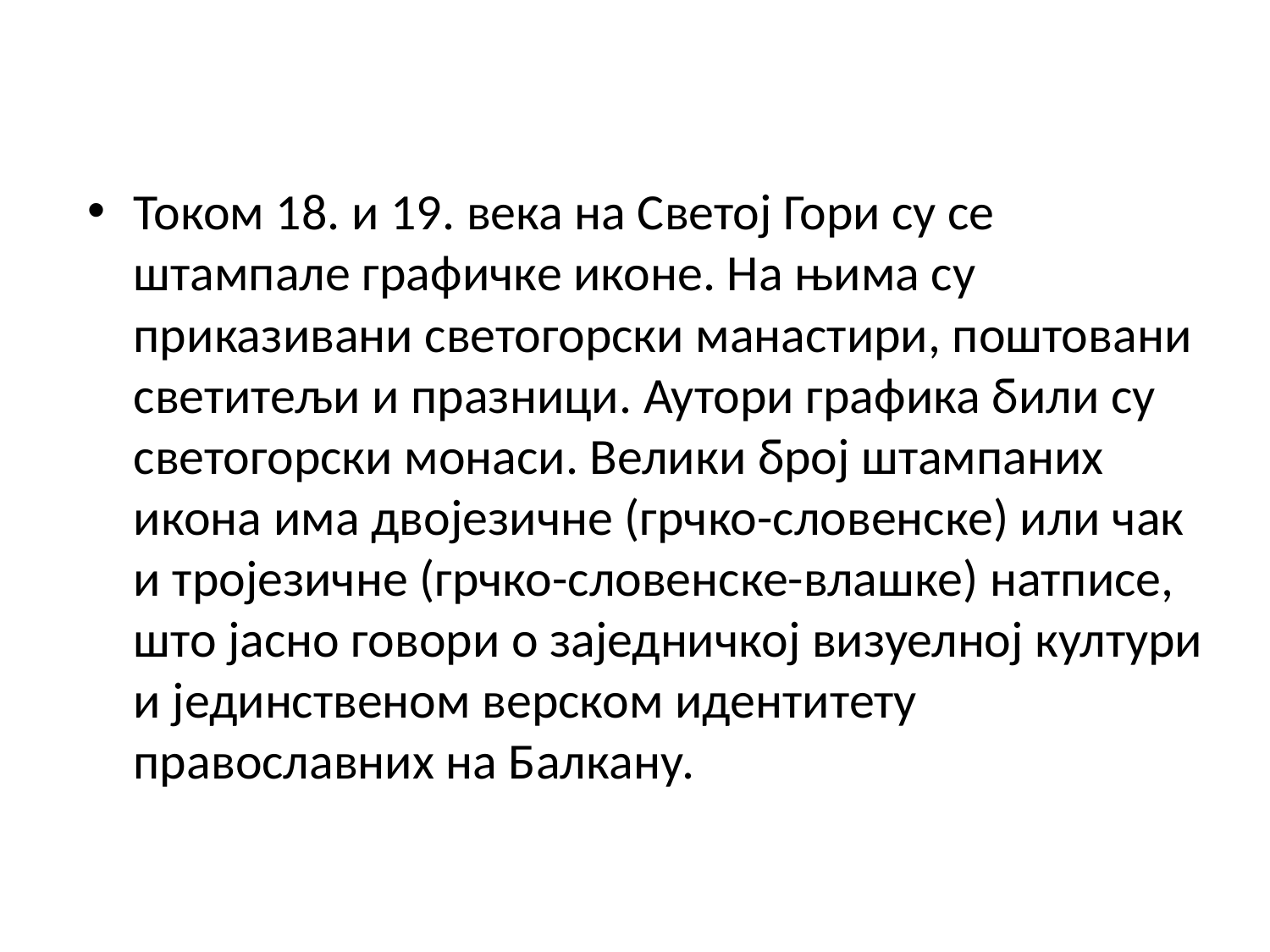

Током 18. и 19. века на Светој Гори су се штампале графичке иконе. На њима су приказивани светогорски манастири, поштовани светитељи и празници. Аутори графика били су светогорски монаси. Велики број штампаних икона има двојезичне (грчко-словенске) или чак и тројезичне (грчко-словенске-влашке) натписе, што јасно говори о заједничкој визуелној култури и јединственом верском идентитету православних на Балкану.